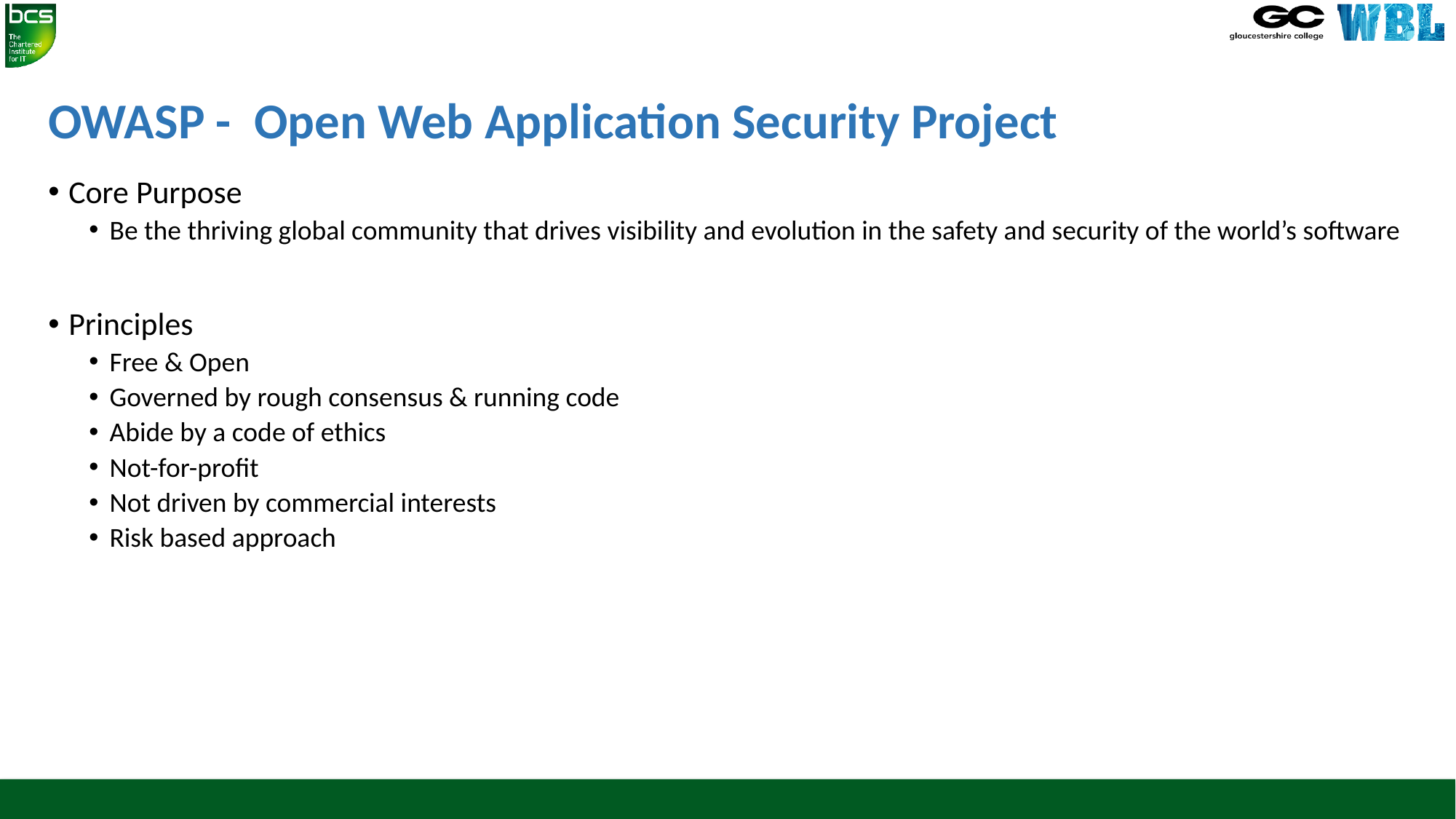

# OWASP -  Open Web Application Security Project
Core Purpose
Be the thriving global community that drives visibility and evolution in the safety and security of the world’s software

Principles
Free & Open
Governed by rough consensus & running code
Abide by a code of ethics
Not-for-profit
Not driven by commercial interests
Risk based approach